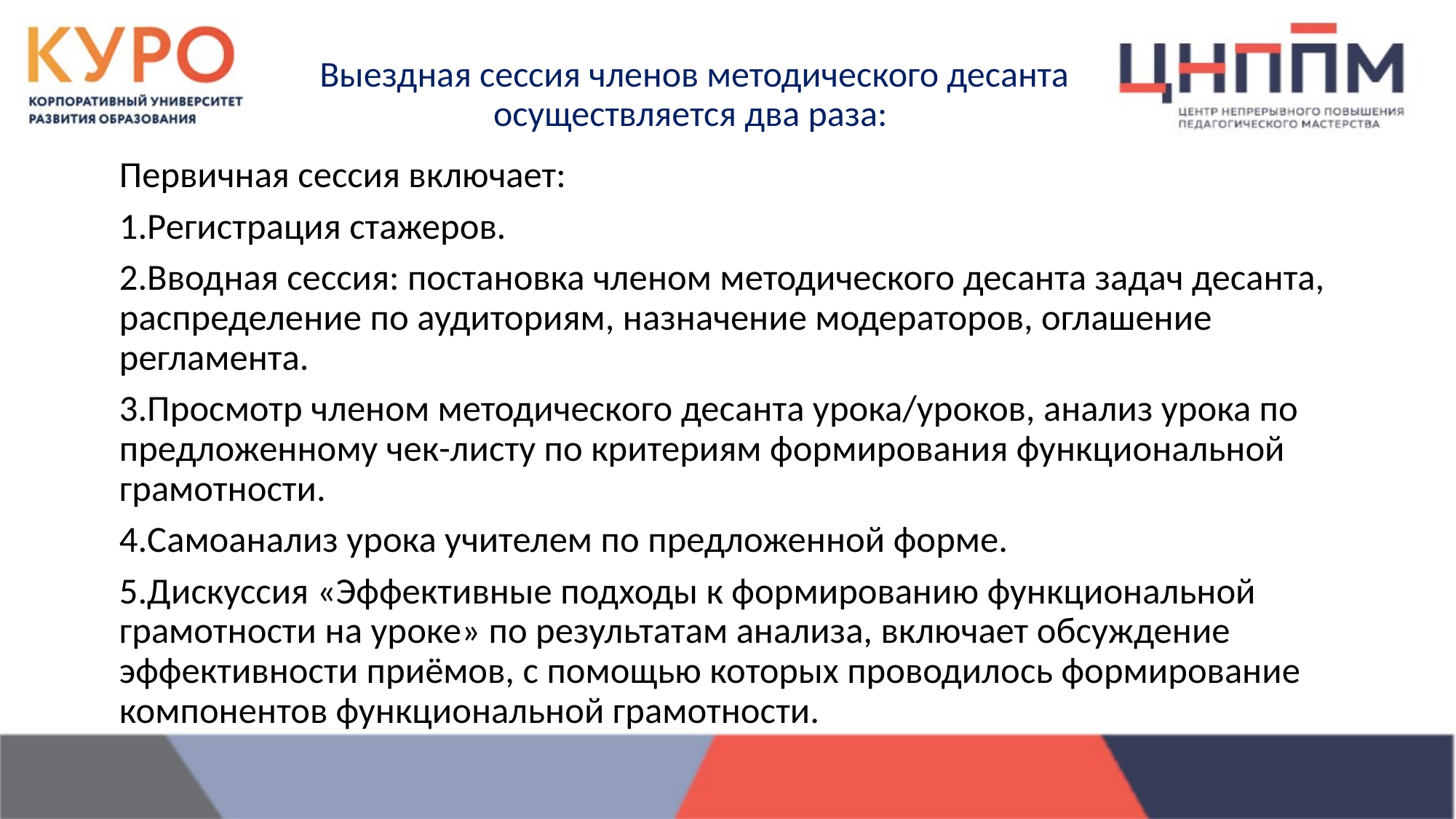

# Выездная сессия членов методического десанта осуществляется два раза:
Первичная сессия включает:
1.Регистрация стажеров.
2.Вводная сессия: постановка членом методического десанта задач десанта, распределение по аудиториям, назначение модераторов, оглашение регламента.
3.Просмотр членом методического десанта урока/уроков, анализ урока по предложенному чек-листу по критериям формирования функциональной грамотности.
4.Самоанализ урока учителем по предложенной форме.
5.Дискуссия «Эффективные подходы к формированию функциональной грамотности на уроке» по результатам анализа, включает обсуждение эффективности приёмов, с помощью которых проводилось формирование компонентов функциональной грамотности.